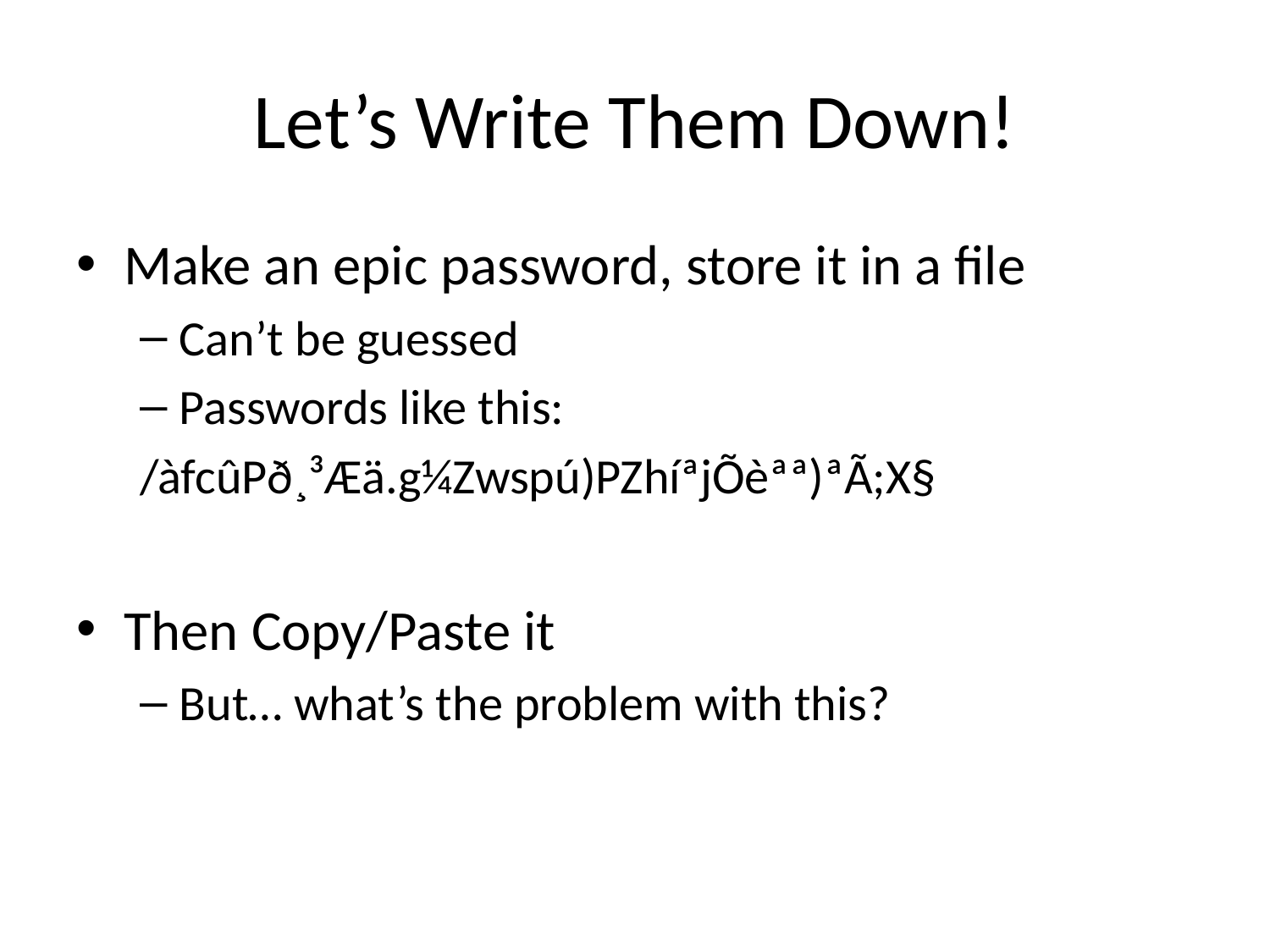

# Let’s Write Them Down!
Make an epic password, store it in a file
Can’t be guessed
Passwords like this:
/àfcûPð¸³Æä.g¼Zwspú)PZhíªjÕèªª)ªÃ;X§

Then Copy/Paste it
But… what’s the problem with this?